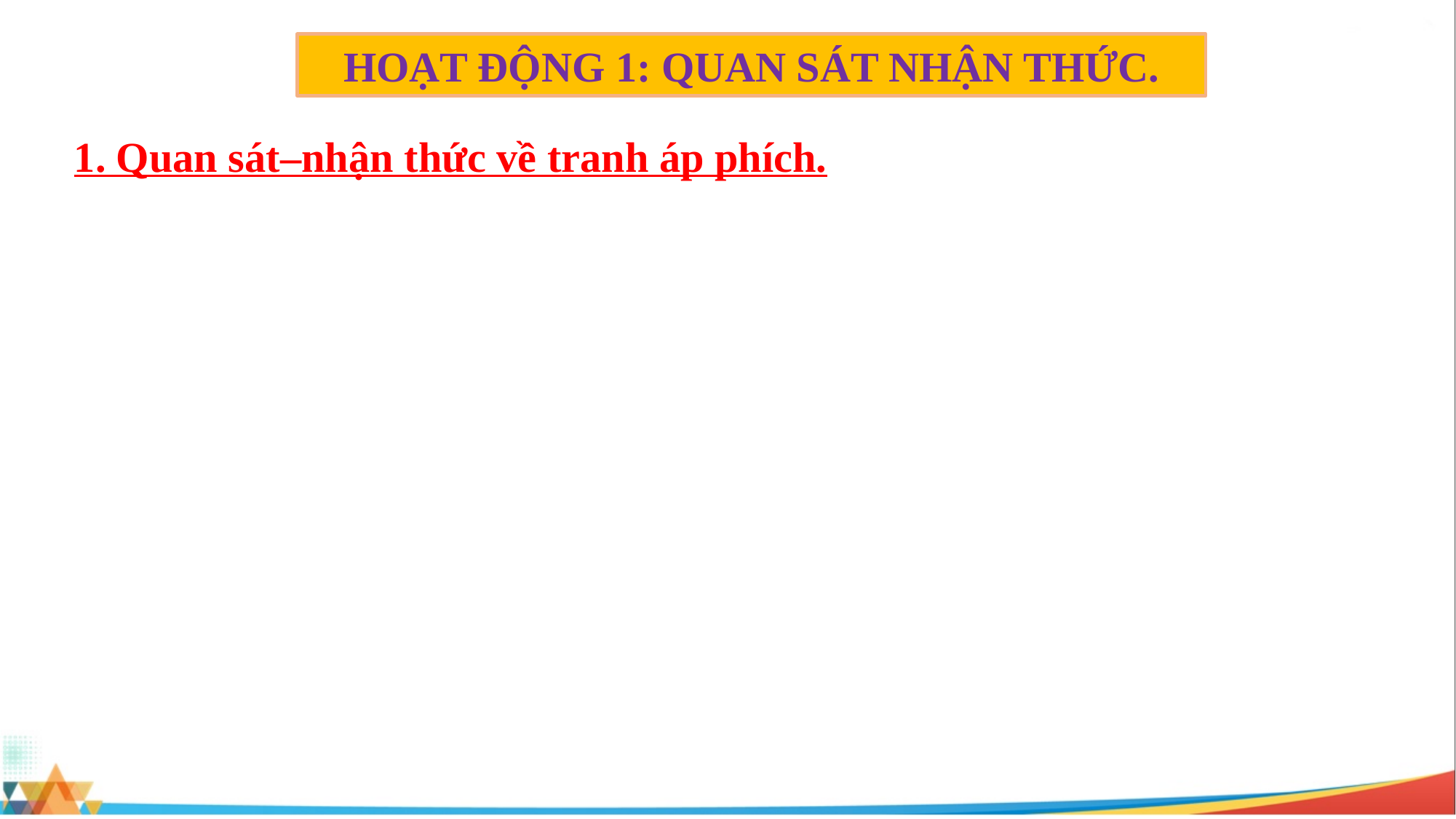

HOẠT ĐỘNG 1: QUAN SÁT NHẬN THỨC.
1. Quan sát–nhận thức về tranh áp phích.
5